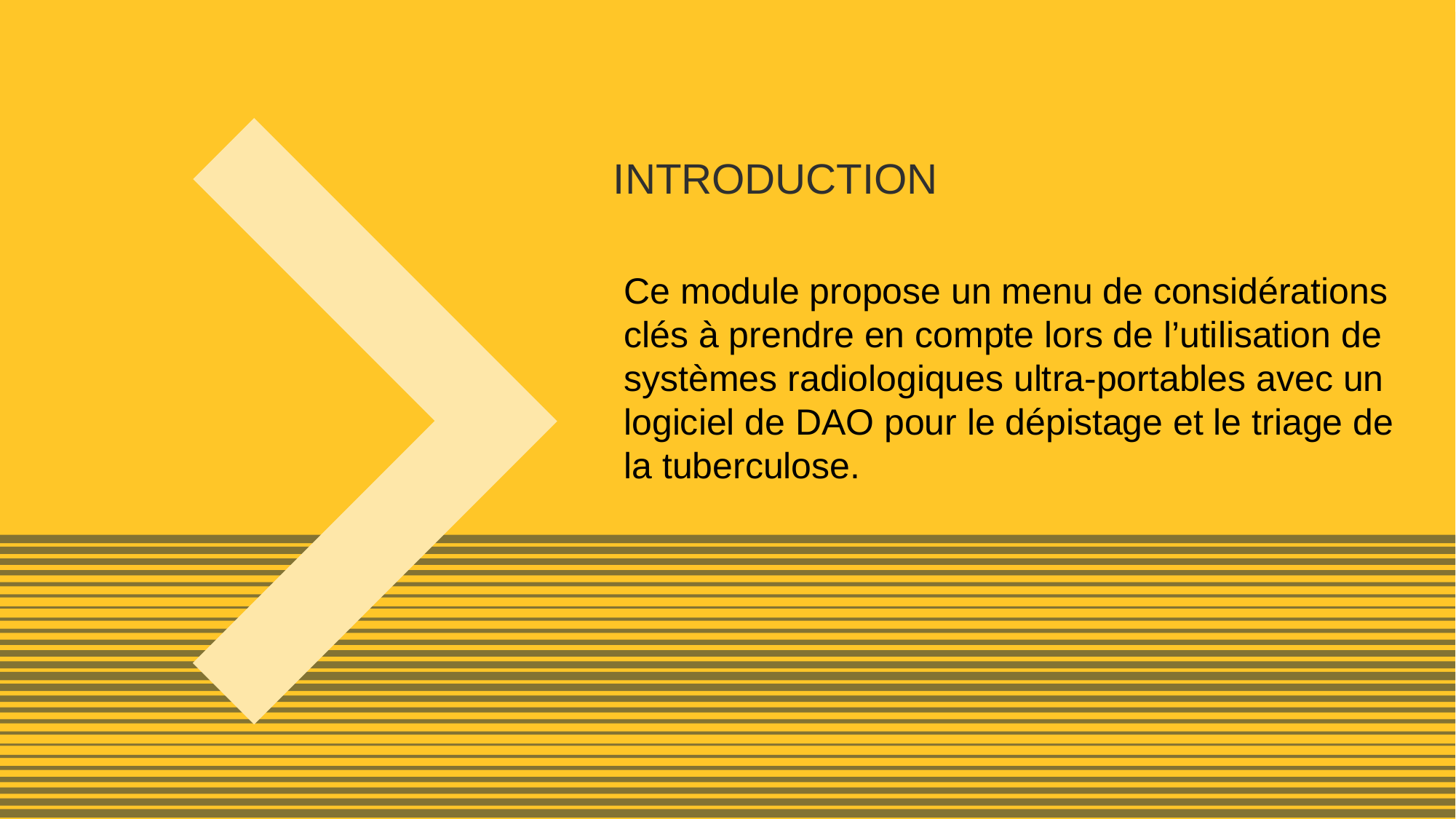

# INTRODUCTION
Ce module propose un menu de considérations clés à prendre en compte lors de l’utilisation de systèmes radiologiques ultra-portables avec un logiciel de DAO pour le dépistage et le triage de la tuberculose.